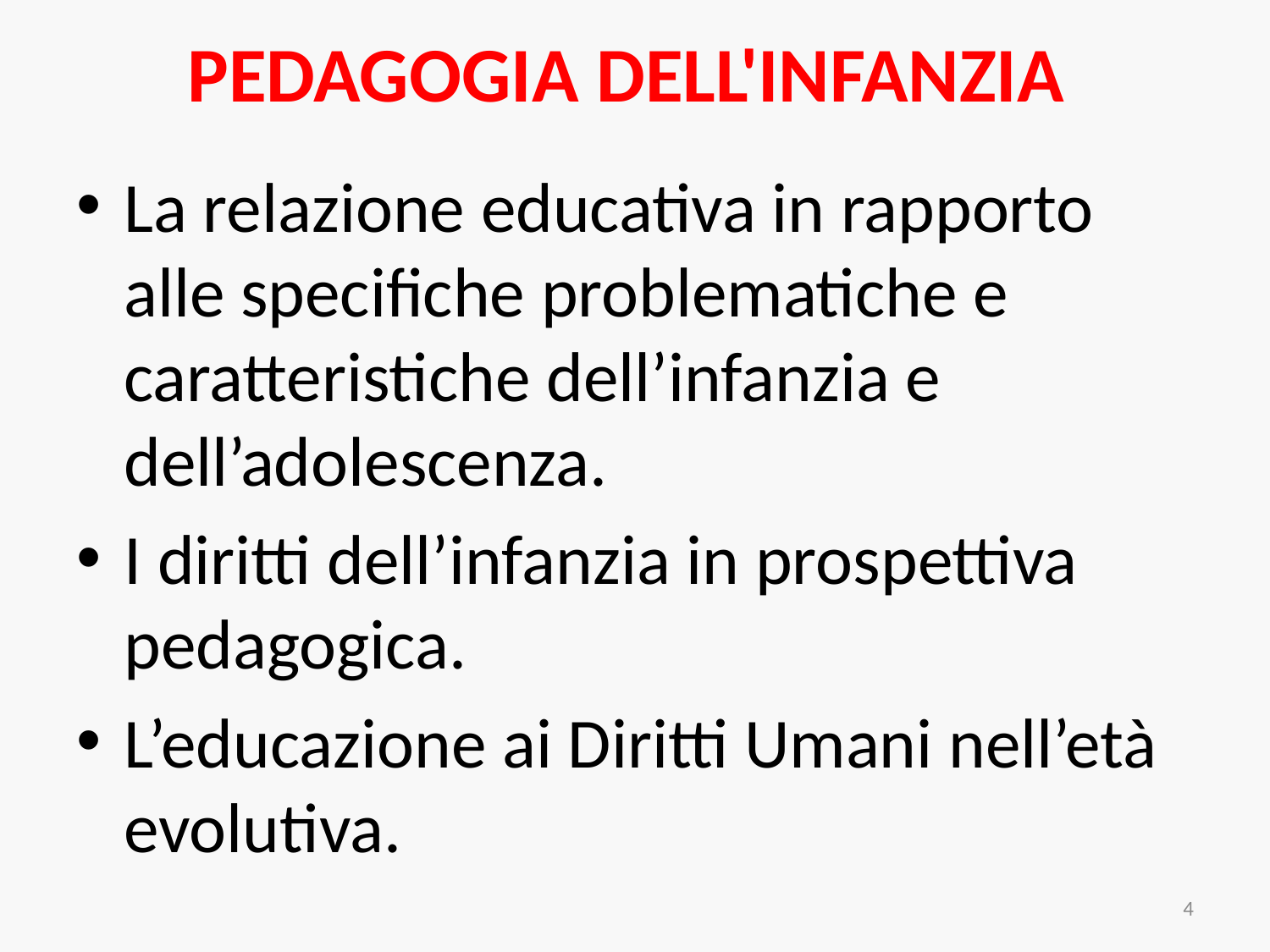

# PEDAGOGIA DELL'INFANZIA
La relazione educativa in rapporto alle specifiche problematiche e caratteristiche dell’infanzia e dell’adolescenza.
I diritti dell’infanzia in prospettiva pedagogica.
L’educazione ai Diritti Umani nell’età evolutiva.

4